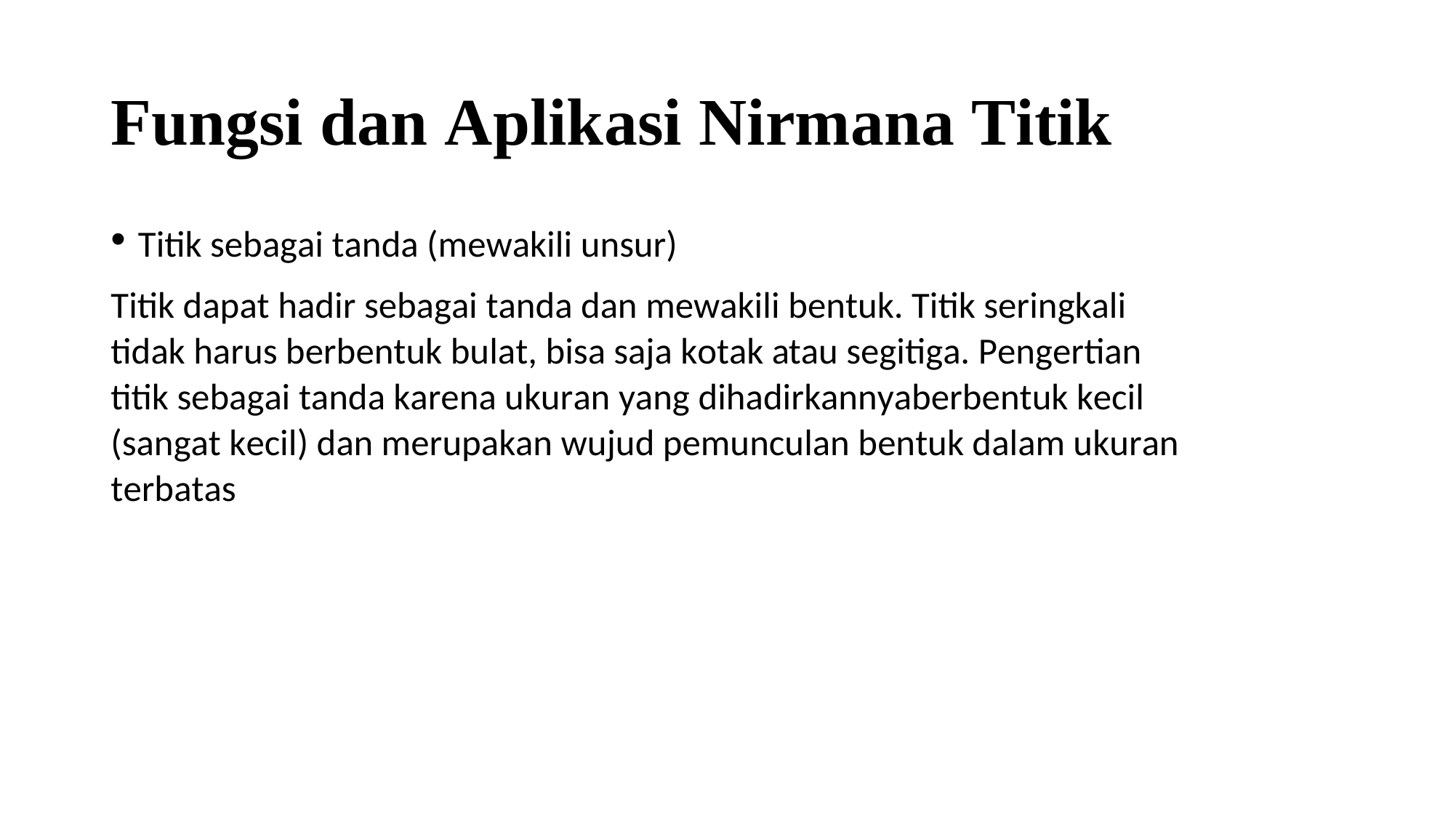

Fungsi dan Aplikasi Nirmana Titik
•
Titik sebagai tanda (mewakili unsur)
Titik dapat hadir sebagai tanda dan mewakili bentuk. Titik seringkali
tidak harus berbentuk bulat, bisa saja kotak atau segitiga. Pengertian
titik sebagai tanda karena ukuran yang dihadirkannyaberbentuk kecil
(sangat kecil) dan merupakan wujud pemunculan bentuk dalam ukuran
terbatas